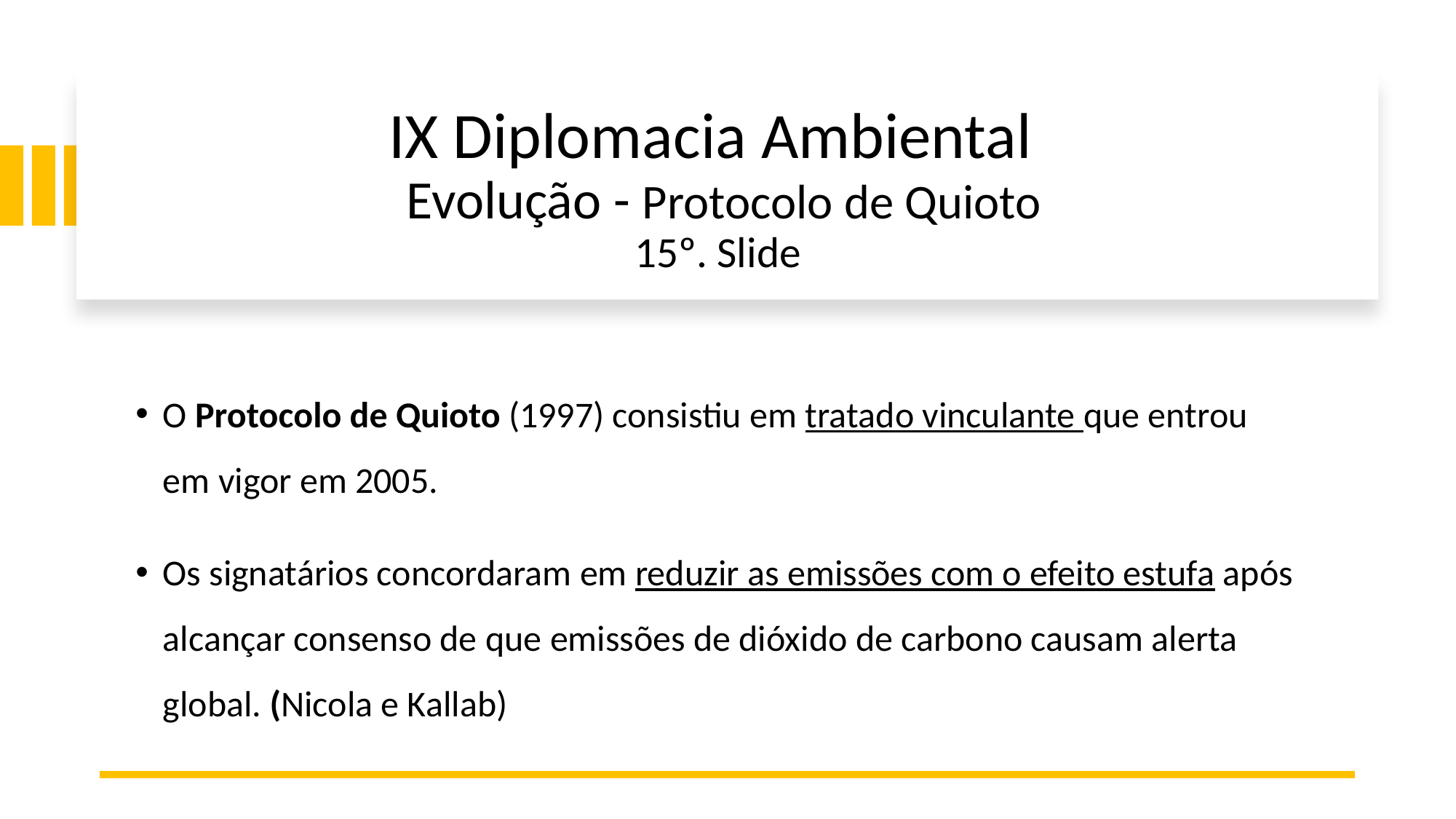

# IX Diplomacia Ambiental Evolução - Protocolo de Quioto 15º. Slide

O Protocolo de Quioto (1997) consistiu em tratado vinculante que entrou em vigor em 2005.
Os signatários concordaram em reduzir as emissões com o efeito estufa após alcançar consenso de que emissões de dióxido de carbono causam alerta global. (Nicola e Kallab)